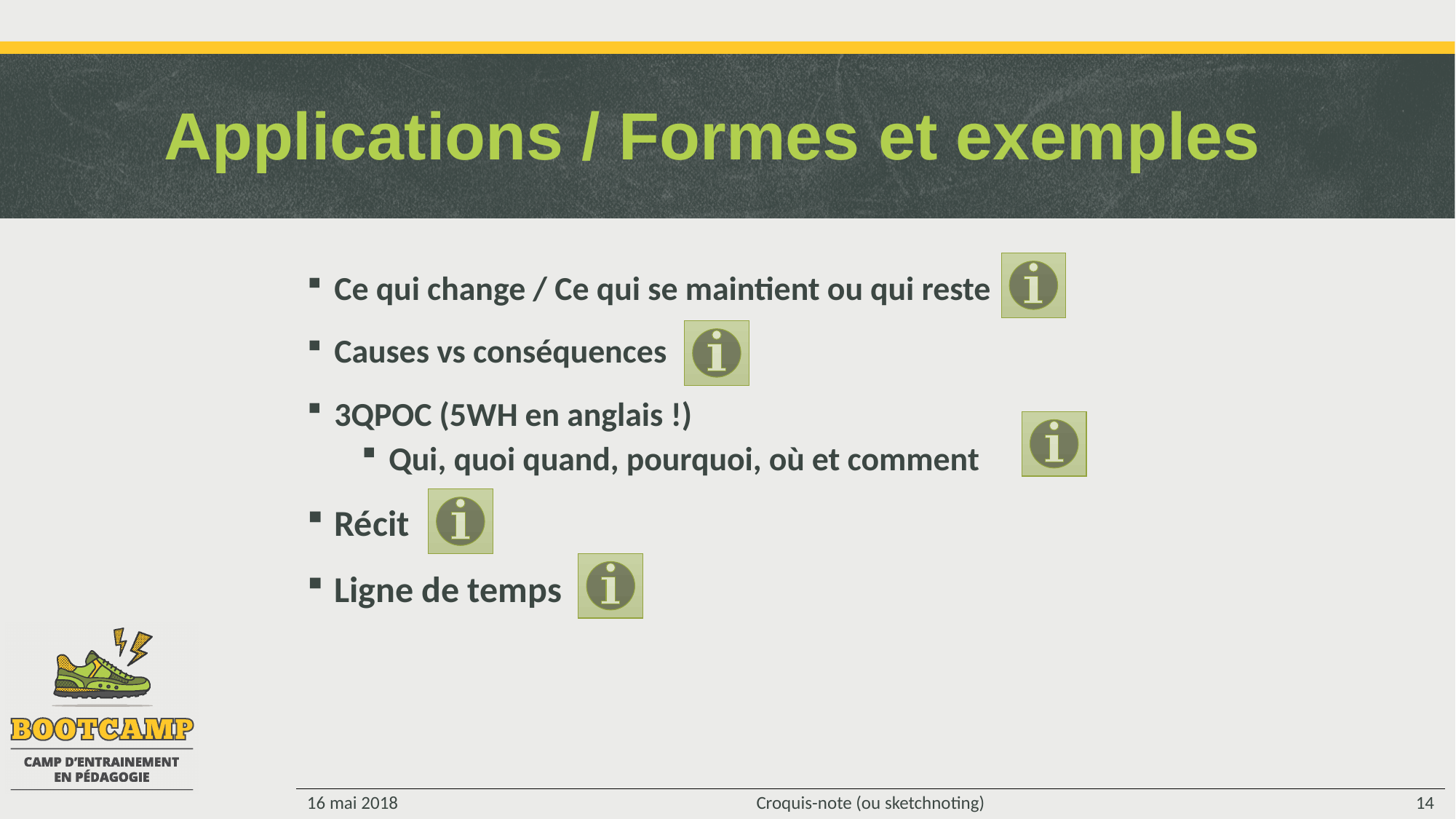

# Applications / Formes et exemples

Ce qui change / Ce qui se maintient ou qui reste
Causes vs conséquences
3QPOC (5WH en anglais !)
Qui, quoi quand, pourquoi, où et comment
Récit
Ligne de temps

16 mai 2018
Croquis-note (ou sketchnoting)
14